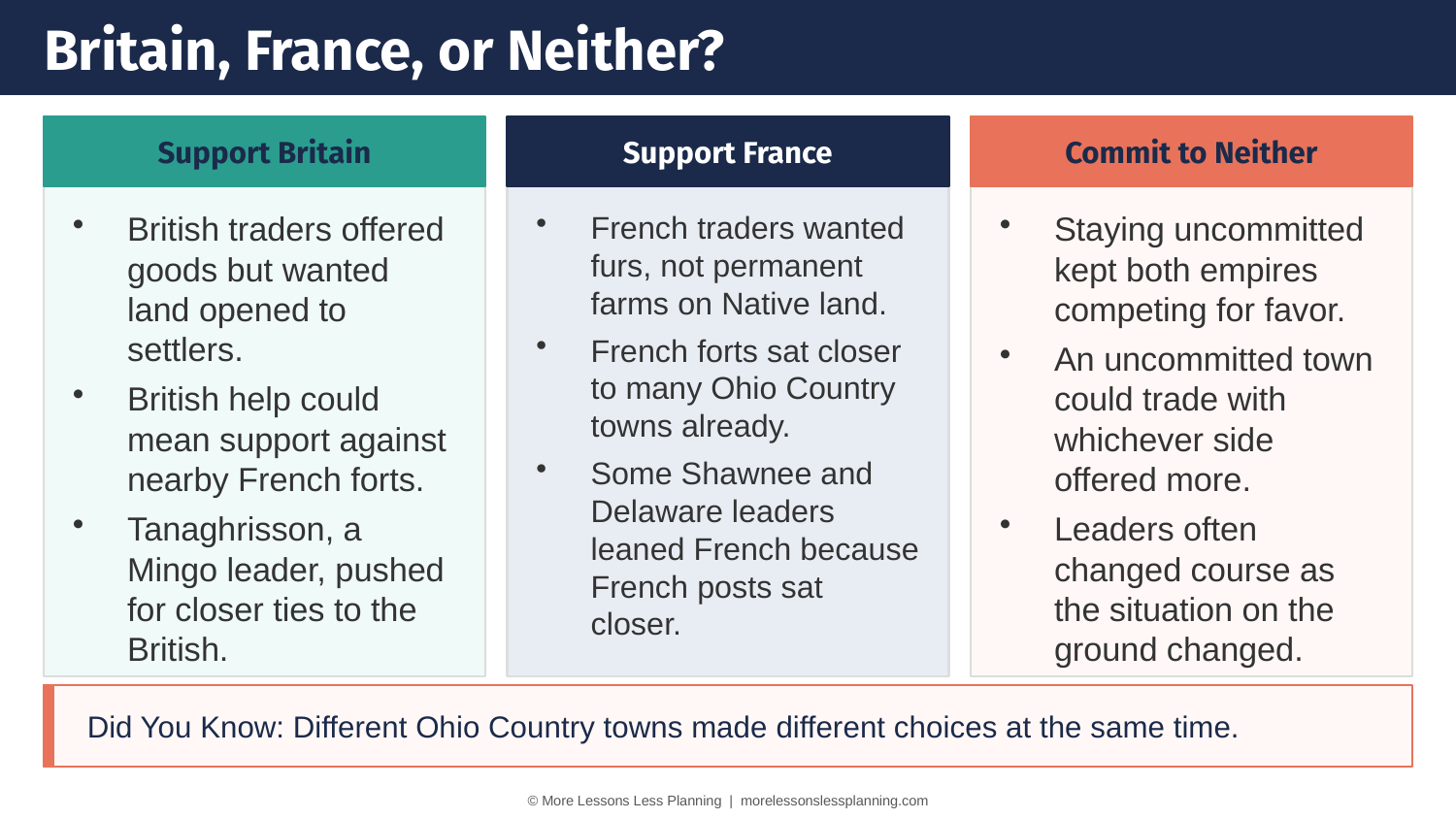

Britain, France, or Neither?

Support Britain

Support France

Commit to Neither
British traders offered goods but wanted land opened to settlers.
British help could mean support against nearby French forts.
Tanaghrisson, a Mingo leader, pushed for closer ties to the British.
French traders wanted furs, not permanent farms on Native land.
French forts sat closer to many Ohio Country towns already.
Some Shawnee and Delaware leaders leaned French because French posts sat closer.
Staying uncommitted kept both empires competing for favor.
An uncommitted town could trade with whichever side offered more.
Leaders often changed course as the situation on the ground changed.

Did You Know: Different Ohio Country towns made different choices at the same time.
© More Lessons Less Planning  |  morelessonslessplanning.com